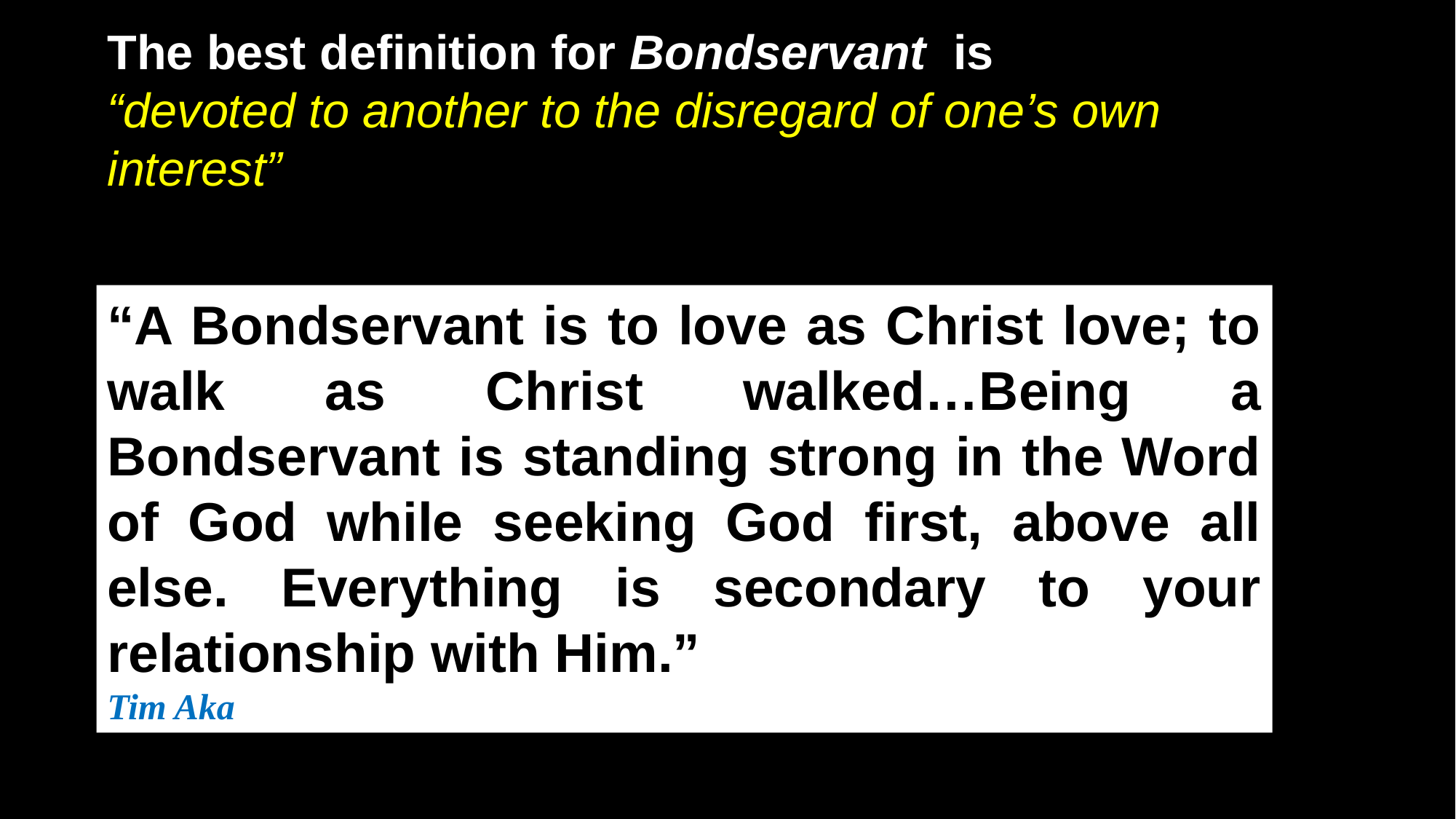

The best definition for Bondservant  is
“devoted to another to the disregard of one’s own interest”
“A Bondservant is to love as Christ love; to walk as Christ walked…Being a Bondservant is standing strong in the Word of God while seeking God first, above all else. Everything is secondary to your relationship with Him.”
Tim Aka